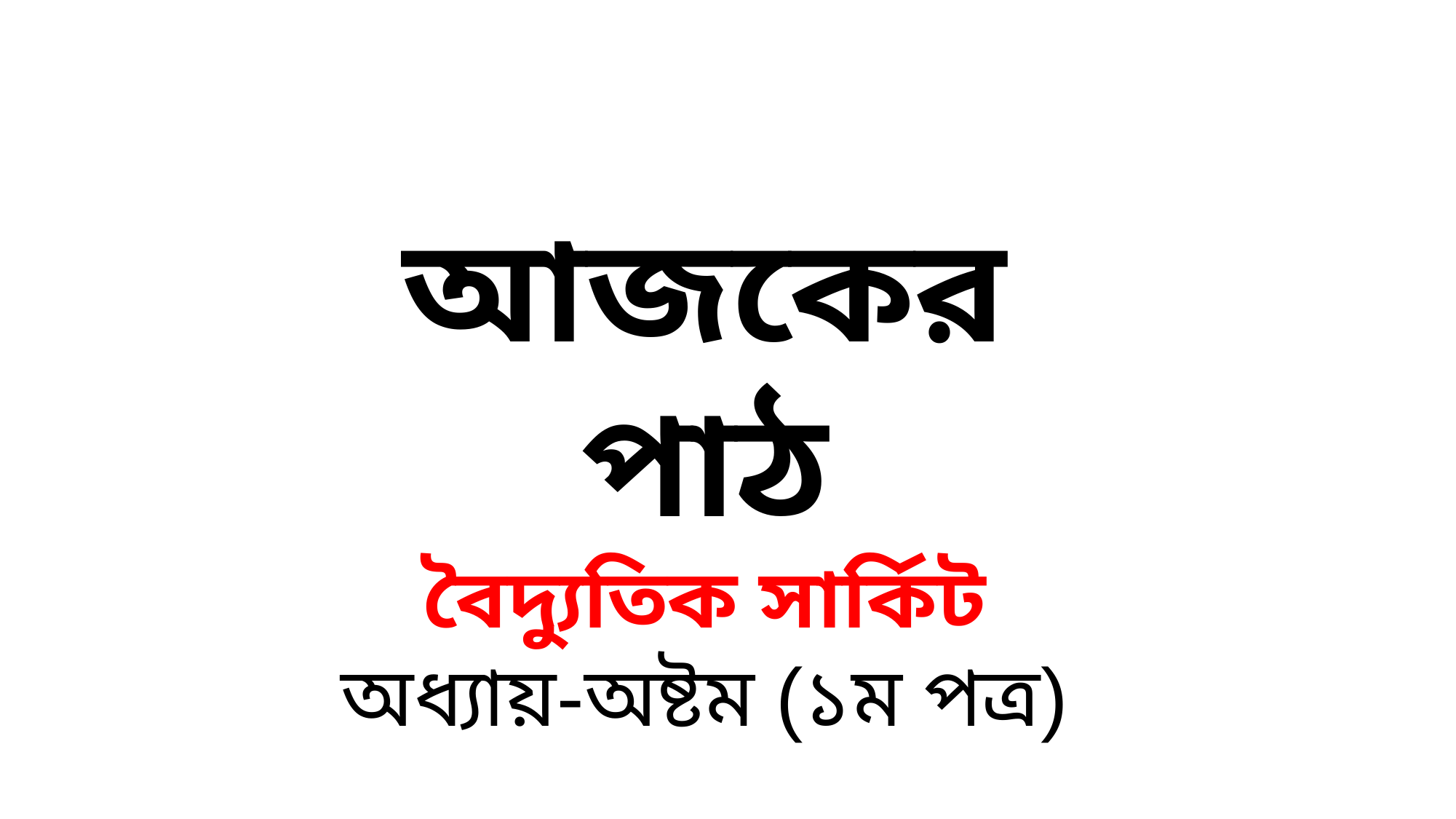

আজকের পাঠ
বৈদ্যুতিক সার্কিট
অধ্যায়-অষ্টম (১ম পত্র)